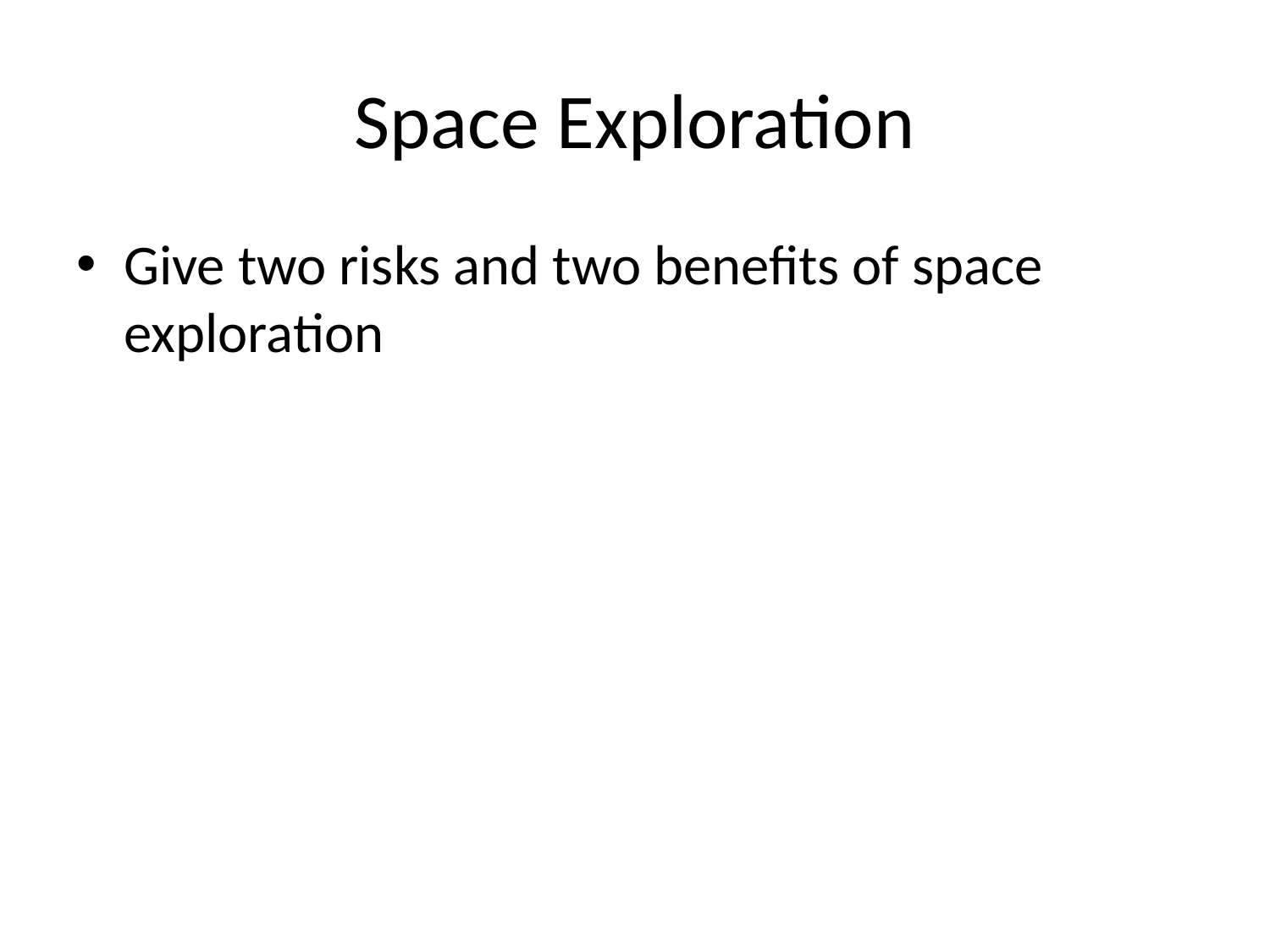

# Space Exploration
Give two risks and two benefits of space exploration